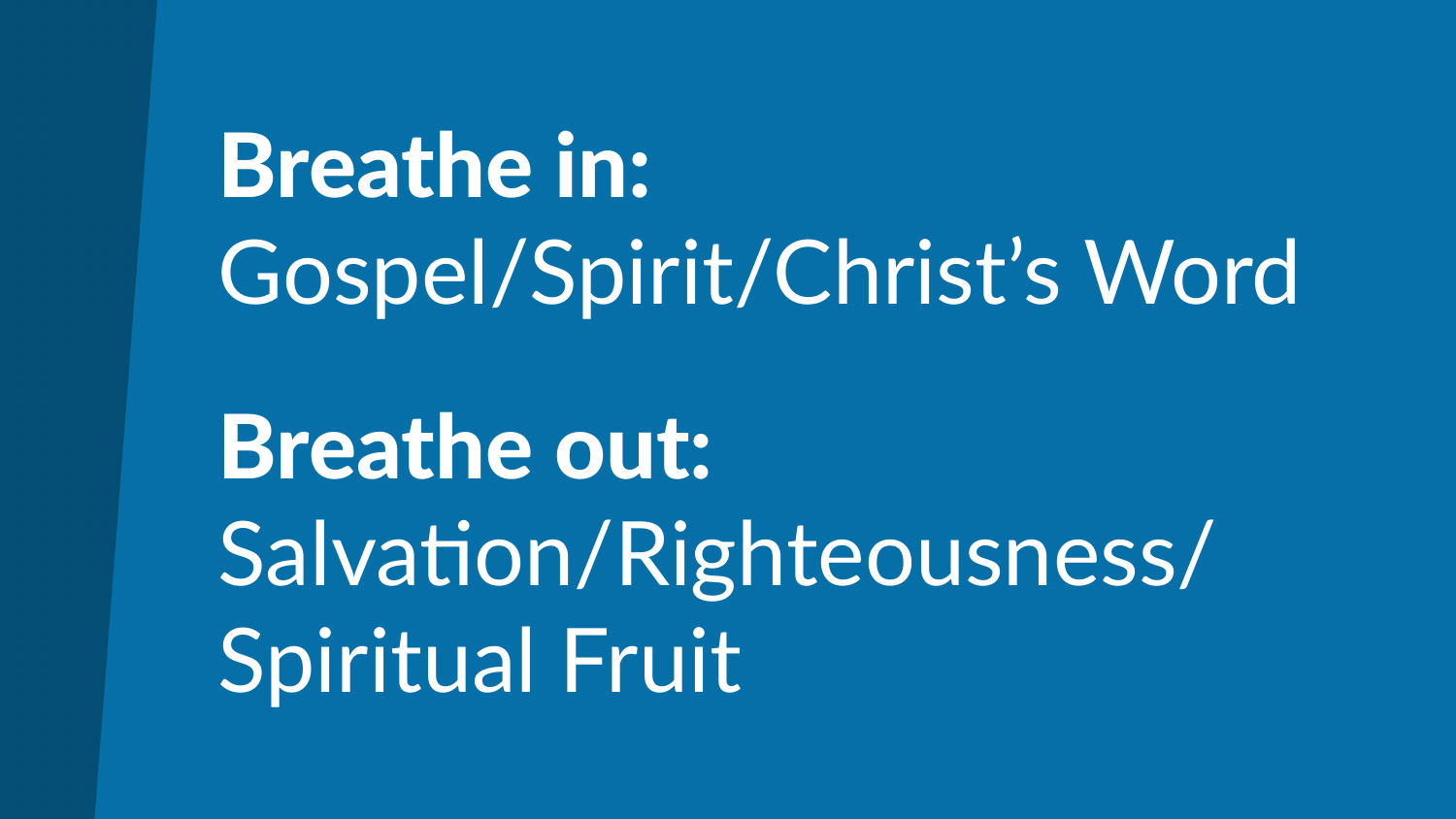

# Breathe in: Gospel/Spirit/Christ’s Word Breathe out: Salvation/Righteousness/ Spiritual Fruit